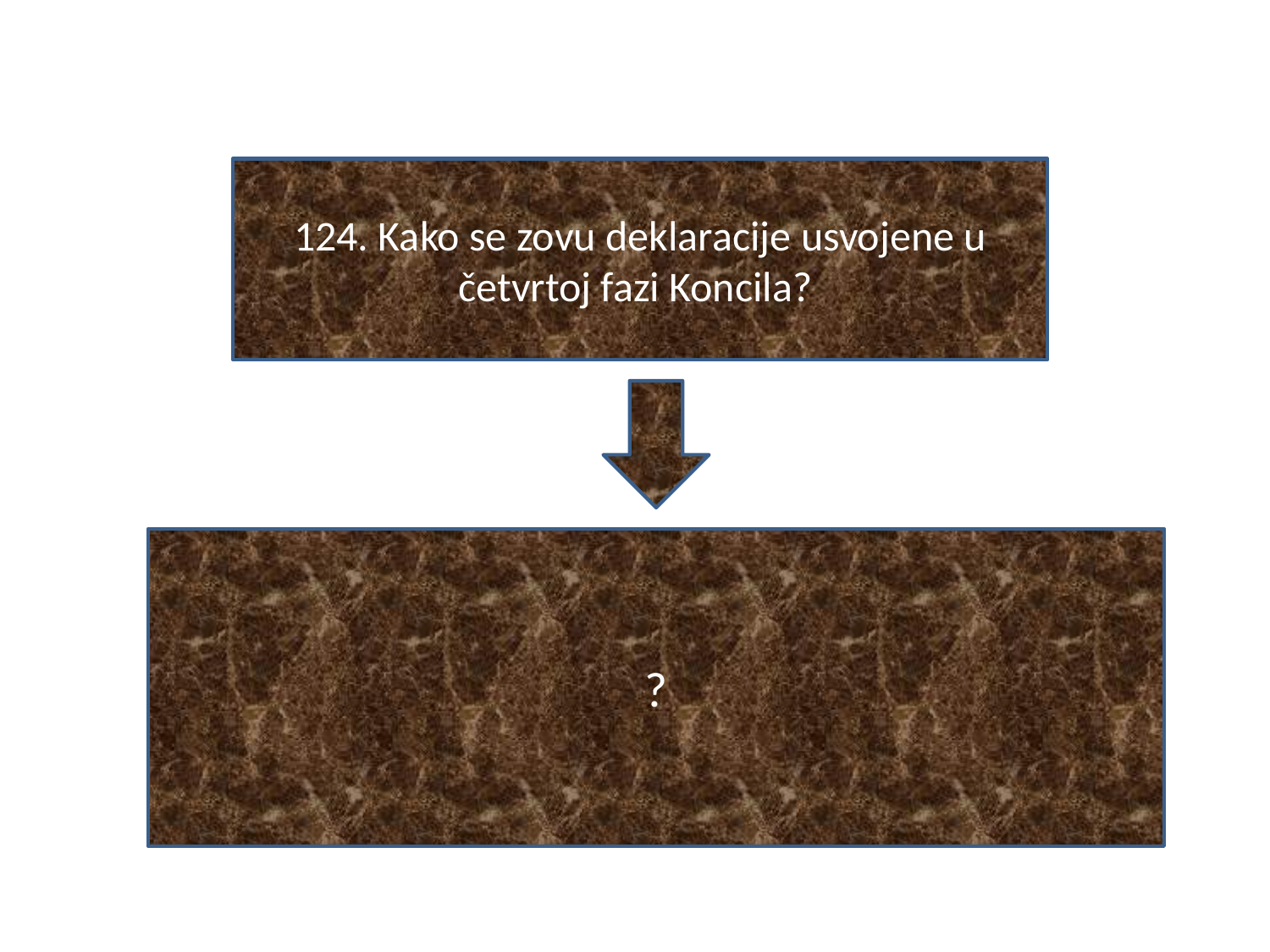

#
124. Kako se zovu deklaracije usvojene u četvrtoj fazi Koncila?

?